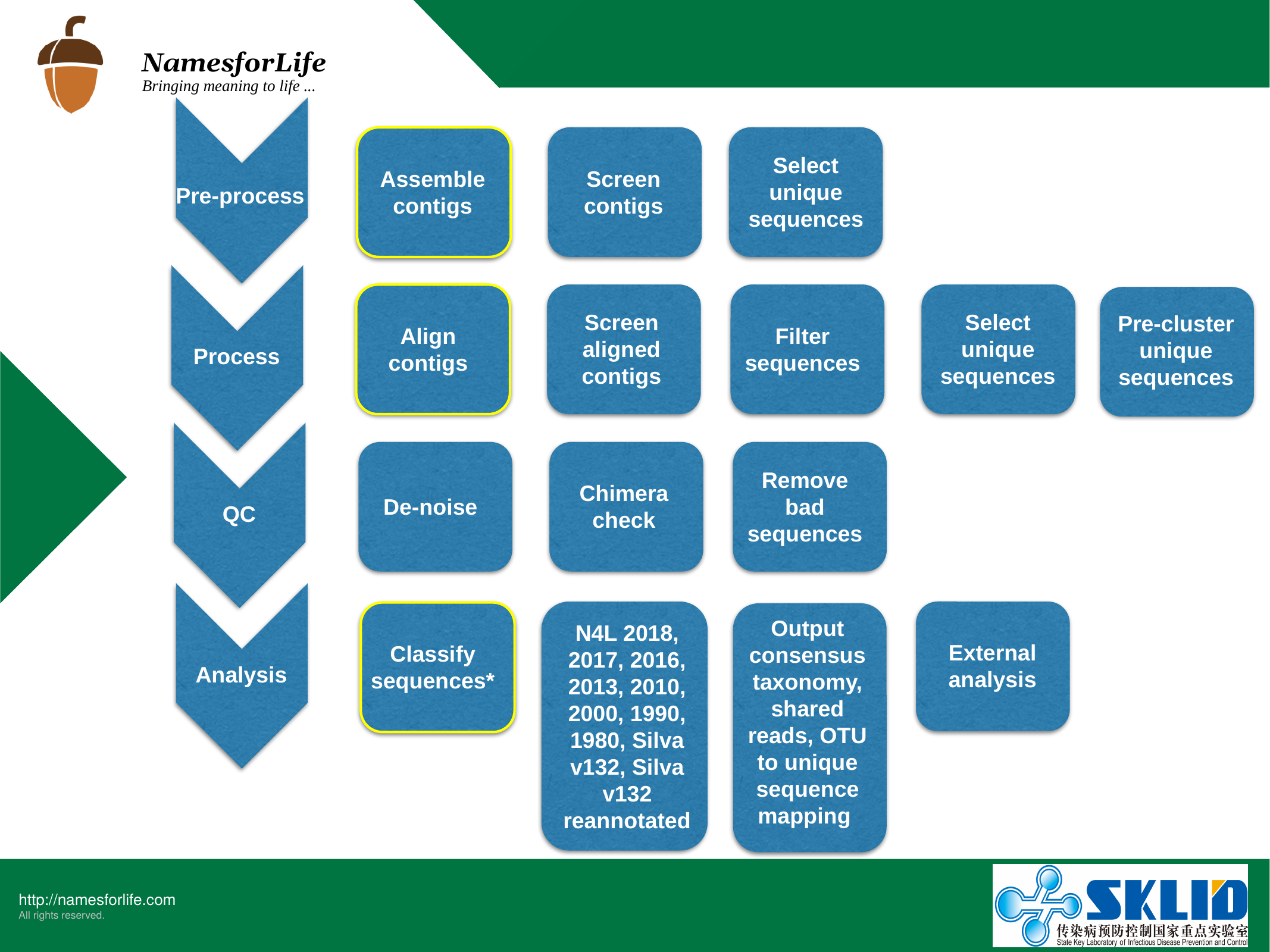

Select unique sequences
Assemble
contigs
Screen
contigs
Pre-process

Select
unique
sequences
Screen
aligned
contigs
Pre-cluster
unique
sequences
Align
contigs
Filter
sequences
Process

Remove
bad sequences
Chimera
check
De-noise
QC

Output consensus taxonomy, shared reads, OTU to unique sequence mapping

N4L 2018, 2017, 2016, 2013, 2010, 2000, 1990, 1980, Silva v132, Silva v132 reannotated
External analysis
Classify
sequences*
Analysis
Analysis